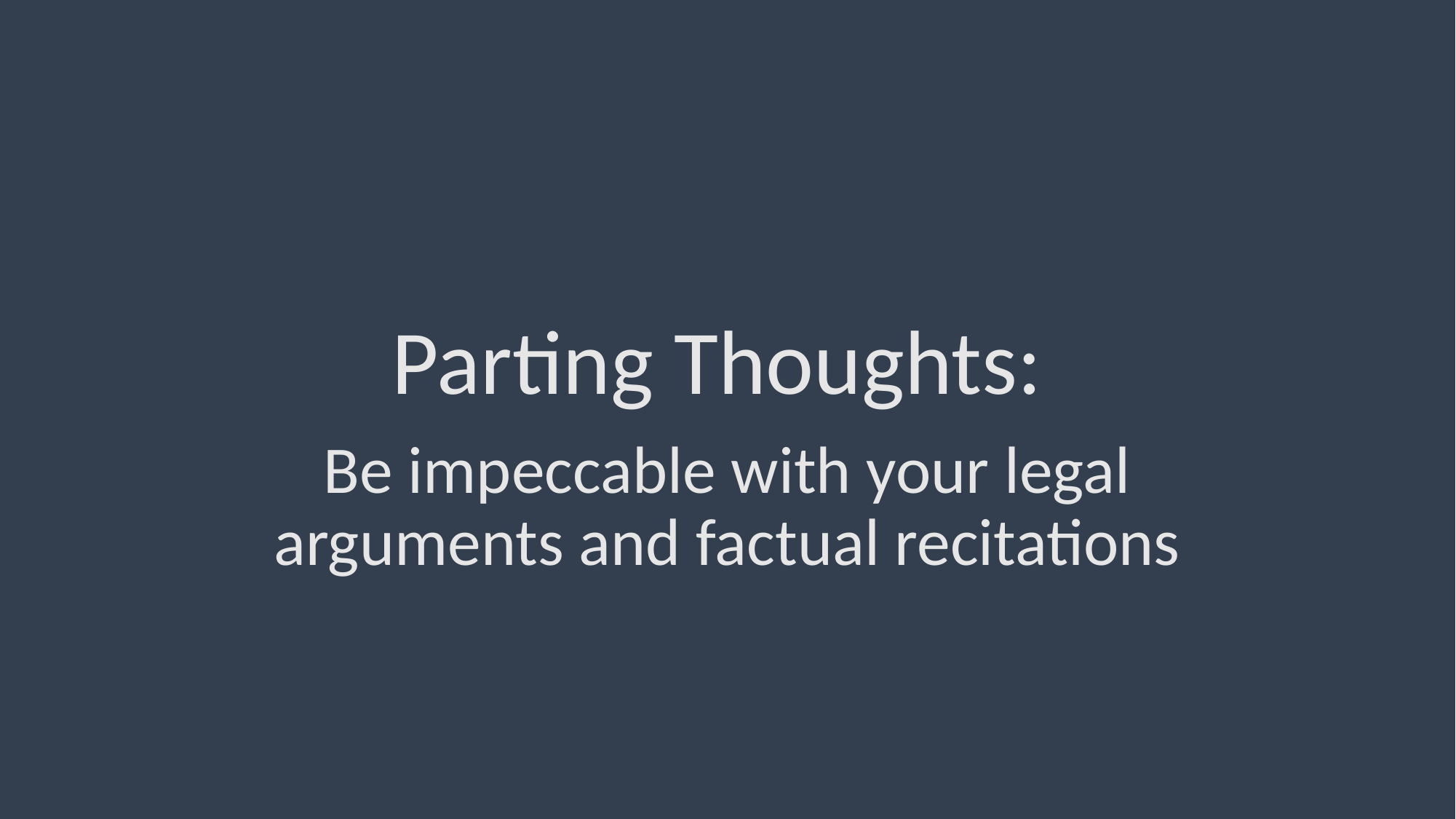

# Parting Thoughts:
Be impeccable with your legal arguments and factual recitations